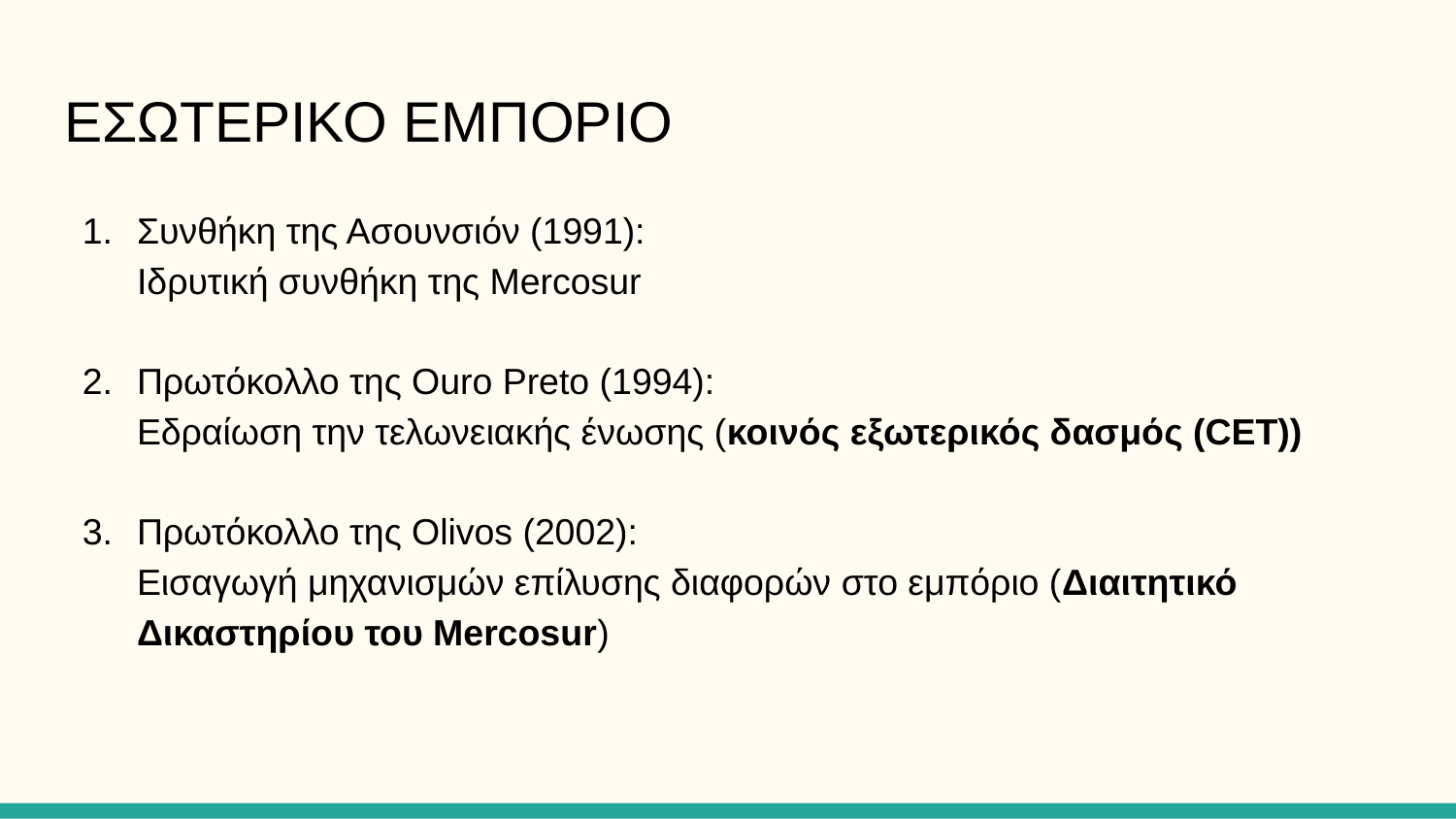

# ΕΣΩΤΕΡΙΚΟ ΕΜΠΟΡΙΟ
Συνθήκη της Ασουνσιόν (1991):
Ιδρυτική συνθήκη της Mercosur

Πρωτόκολλο της Ouro Preto (1994):
Εδραίωση την τελωνειακής ένωσης (κοινός εξωτερικός δασμός (CET))

Πρωτόκολλο της Olivos (2002):
Εισαγωγή μηχανισμών επίλυσης διαφορών στο εμπόριο (Διαιτητικό Δικαστηρίου του Mercosur)